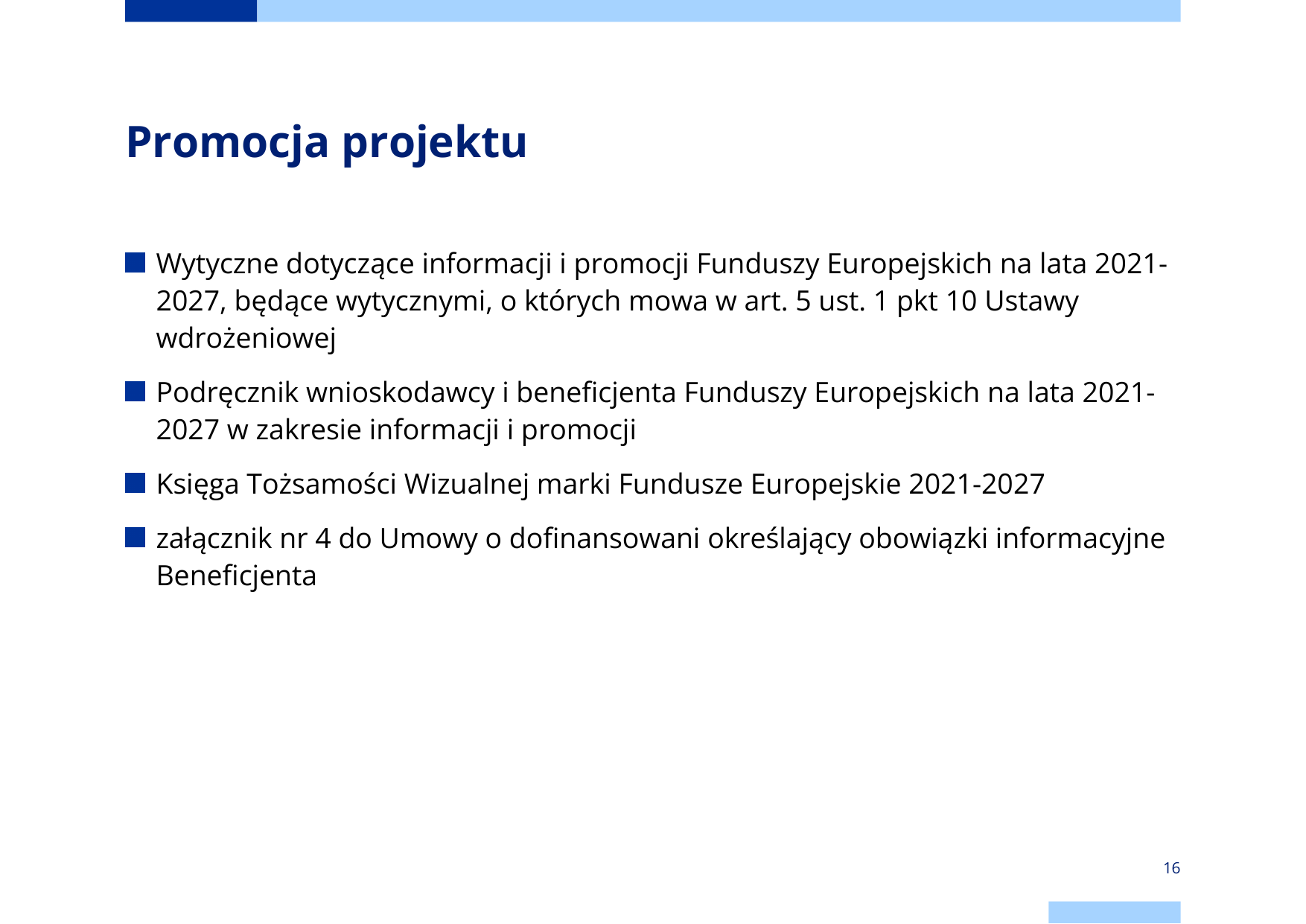

# Promocja projektu
Wytyczne dotyczące informacji i promocji Funduszy Europejskich na lata 2021-2027, będące wytycznymi, o których mowa w art. 5 ust. 1 pkt 10 Ustawy wdrożeniowej
Podręcznik wnioskodawcy i beneficjenta Funduszy Europejskich na lata 2021-2027 w zakresie informacji i promocji
Księga Tożsamości Wizualnej marki Fundusze Europejskie 2021-2027
załącznik nr 4 do Umowy o dofinansowani określający obowiązki informacyjne Beneficjenta
16